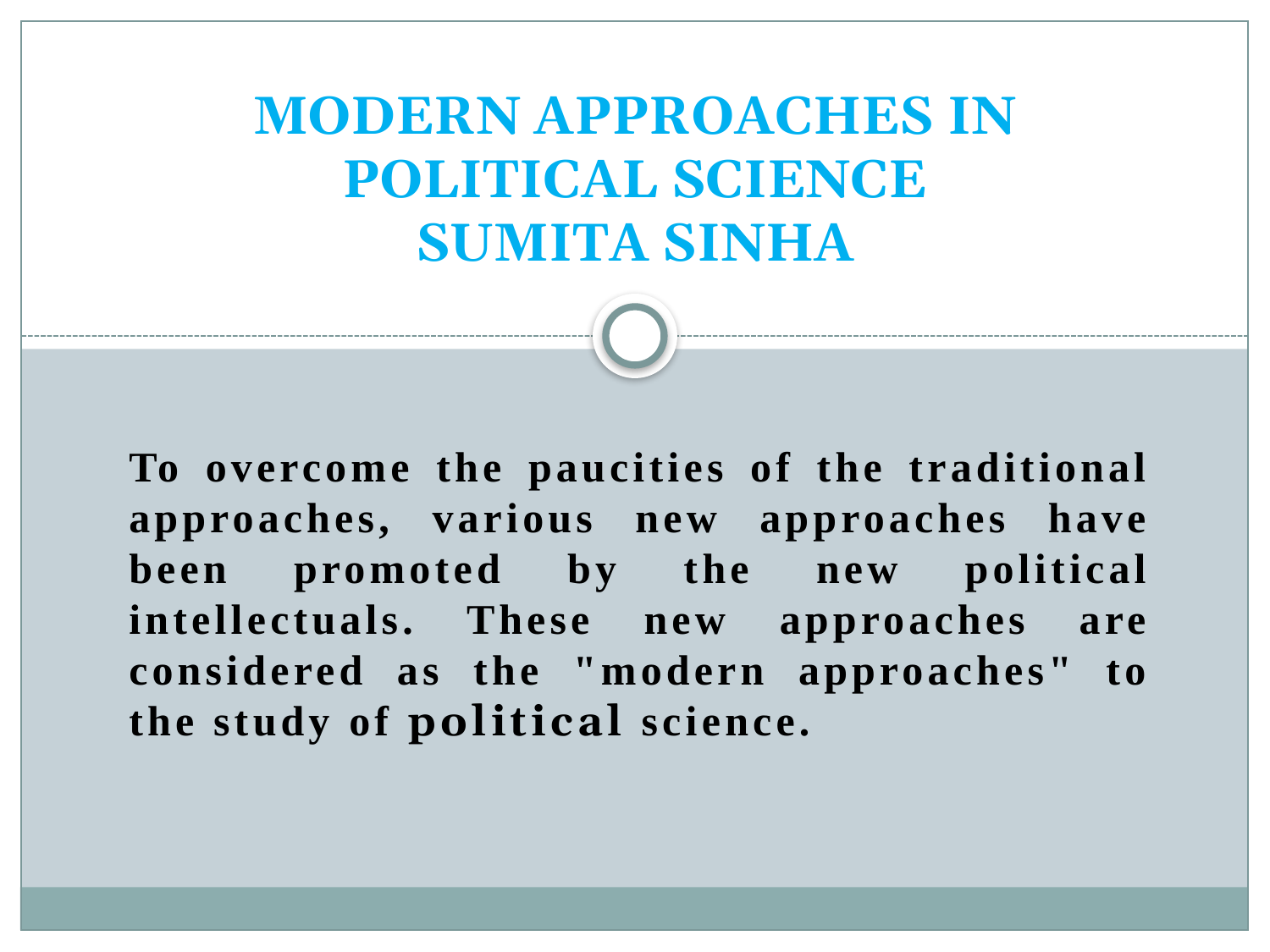

# MODERN APPROACHES IN POLITICAL SCIENCE SUMITA SINHA
To overcome the paucities of the traditional approaches, various new approaches have been promoted by the new political intellectuals. These new approaches are considered as the "modern approaches" to the study of political science.